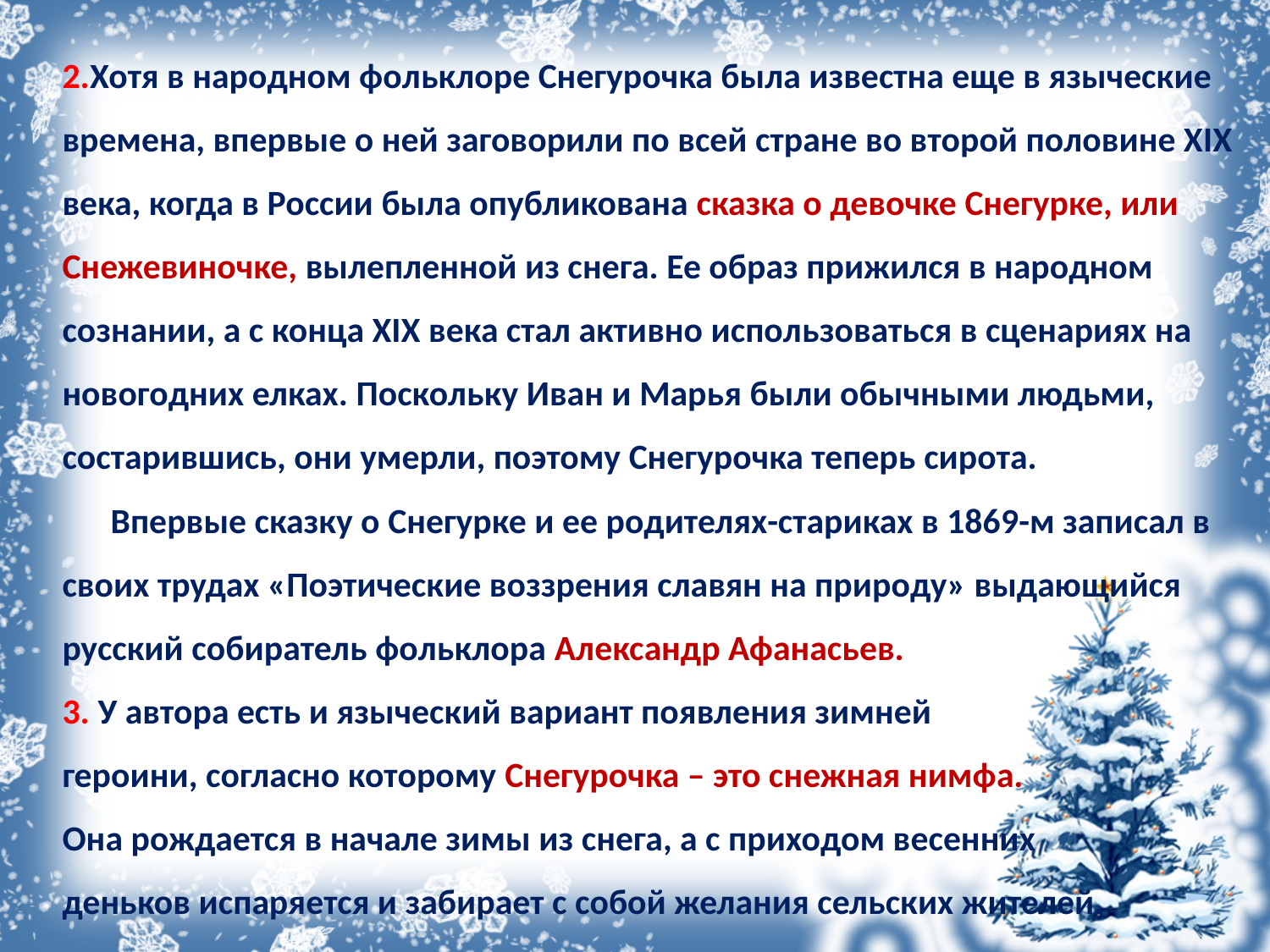

2.Хотя в народном фольклоре Снегурочка была известна еще в языческие времена, впервые о ней заговорили по всей стране во второй половине XIX века, когда в России была опубликована сказка о девочке Снегурке, или Снежевиночке, вылепленной из снега. Ее образ прижился в народном сознании, а с конца XIX века стал активно использоваться в сценариях на новогодних елках. Поскольку Иван и Марья были обычными людьми, состарившись, они умерли, поэтому Снегурочка теперь сирота.
      Впервые сказку о Снегурке и ее родителях-стариках в 1869-м записал в своих трудах «Поэтические воззрения славян на природу» выдающийся русский собиратель фольклора Александр Афанасьев.
3. У автора есть и языческий вариант появления зимней
героини, согласно которому Снегурочка – это снежная нимфа.
Она рождается в начале зимы из снега, а с приходом весенних
деньков испаряется и забирает с собой желания сельских жителей.